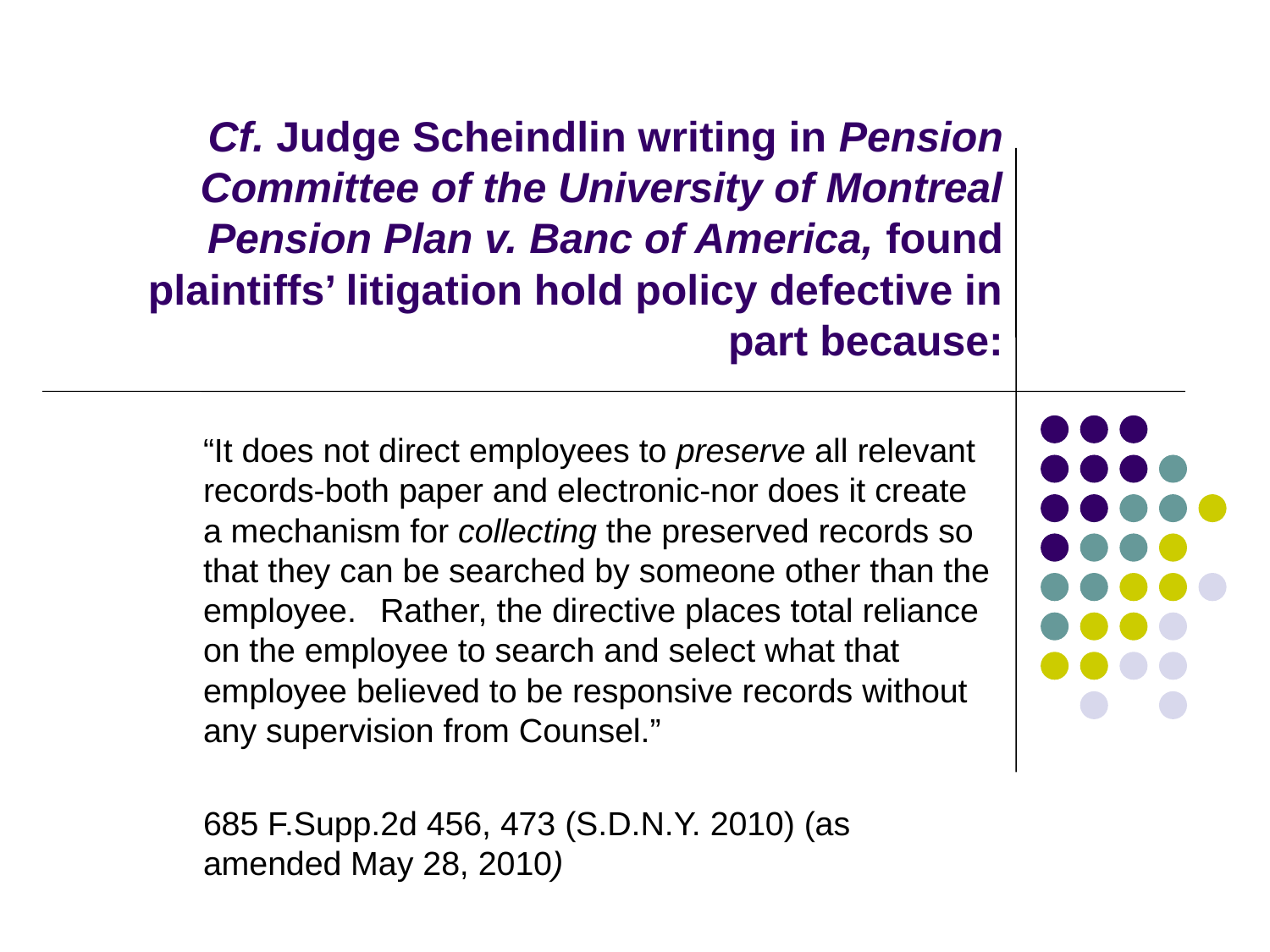

# Cf. Judge Scheindlin writing in Pension Committee of the University of Montreal Pension Plan v. Banc of America, found plaintiffs’ litigation hold policy defective in part because:
“It does not direct employees to preserve all relevant records-both paper and electronic-nor does it create a mechanism for collecting the preserved records so that they can be searched by someone other than the employee.   Rather, the directive places total reliance on the employee to search and select what that employee believed to be responsive records without any supervision from Counsel.”

685 F.Supp.2d 456, 473 (S.D.N.Y. 2010) (as amended May 28, 2010)